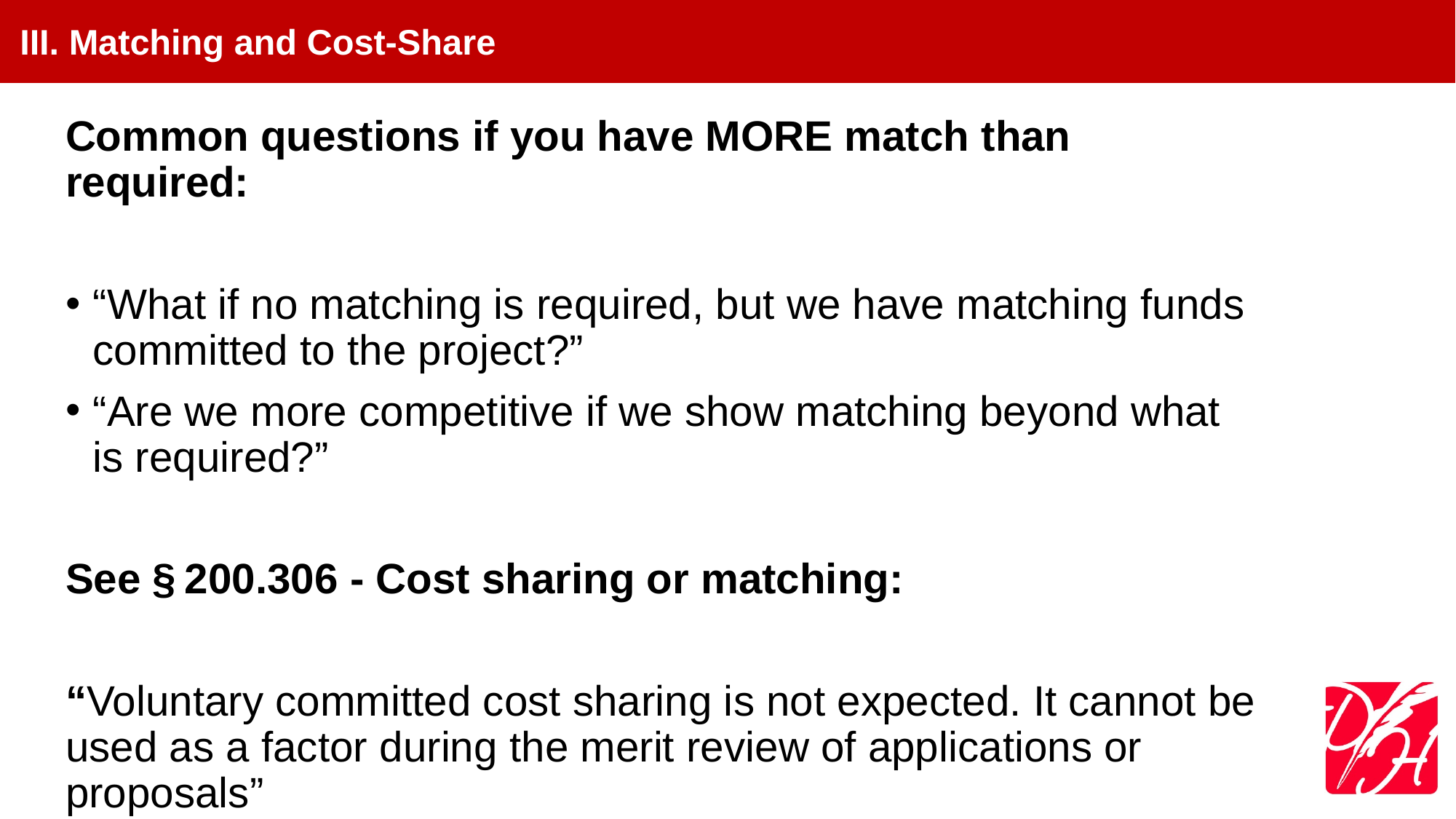

# III. Matching and Cost-Share
Common questions if you have MORE match than required:

“What if no matching is required, but we have matching funds committed to the project?”
“Are we more competitive if we show matching beyond what is required?”

See § 200.306 - Cost sharing or matching:

“Voluntary committed cost sharing is not expected. It cannot be used as a factor during the merit review of applications or proposals”